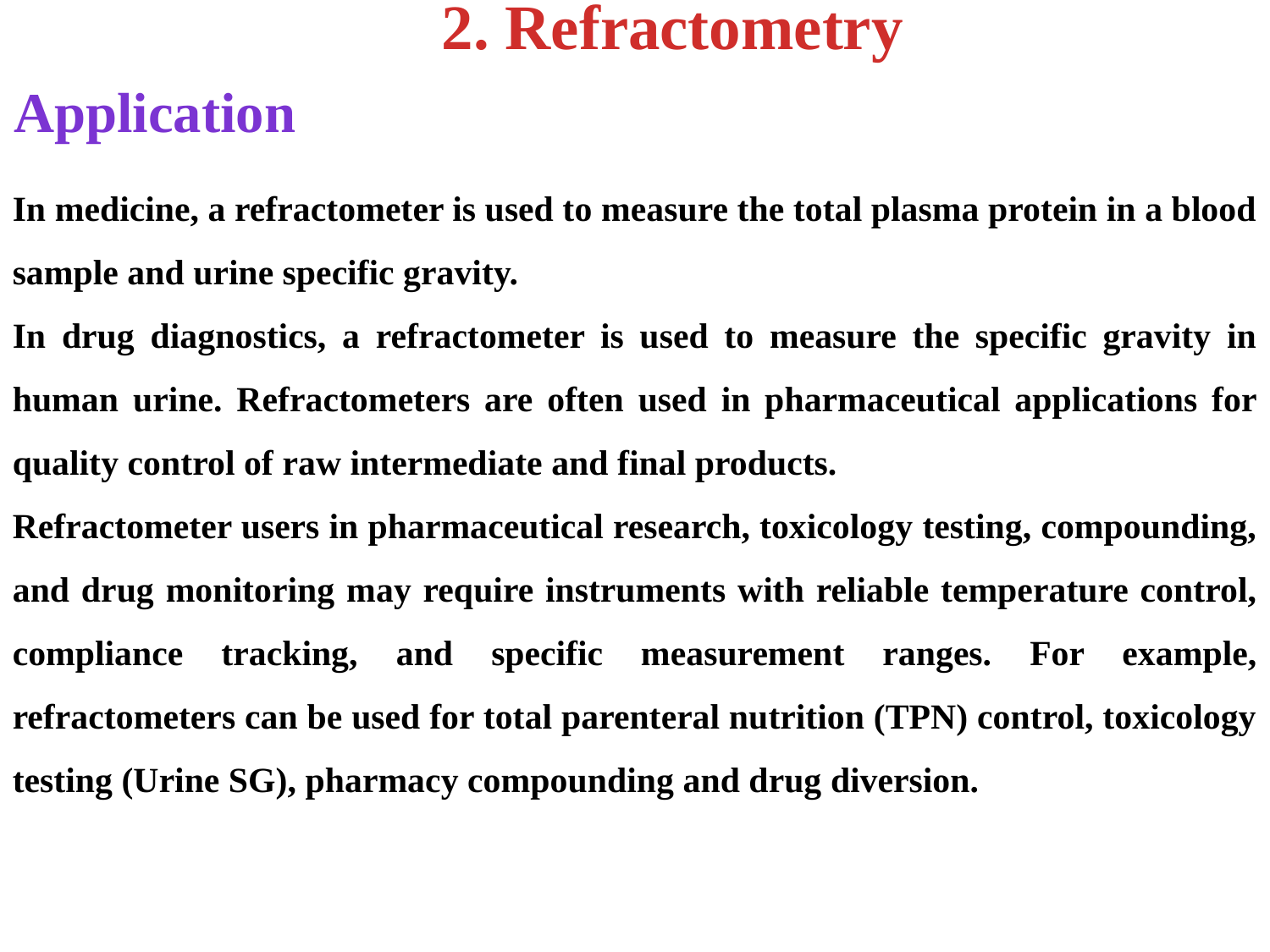

2. Refractometry

Application
In medicine, a refractometer is used to measure the total plasma protein in a blood sample and urine specific gravity.
In drug diagnostics, a refractometer is used to measure the specific gravity in human urine. Refractometers are often used in pharmaceutical applications for quality control of raw intermediate and final products.
Refractometer users in pharmaceutical research, toxicology testing, compounding, and drug monitoring may require instruments with reliable temperature control, compliance tracking, and specific measurement ranges. For example, refractometers can be used for total parenteral nutrition (TPN) control, toxicology testing (Urine SG), pharmacy compounding and drug diversion.